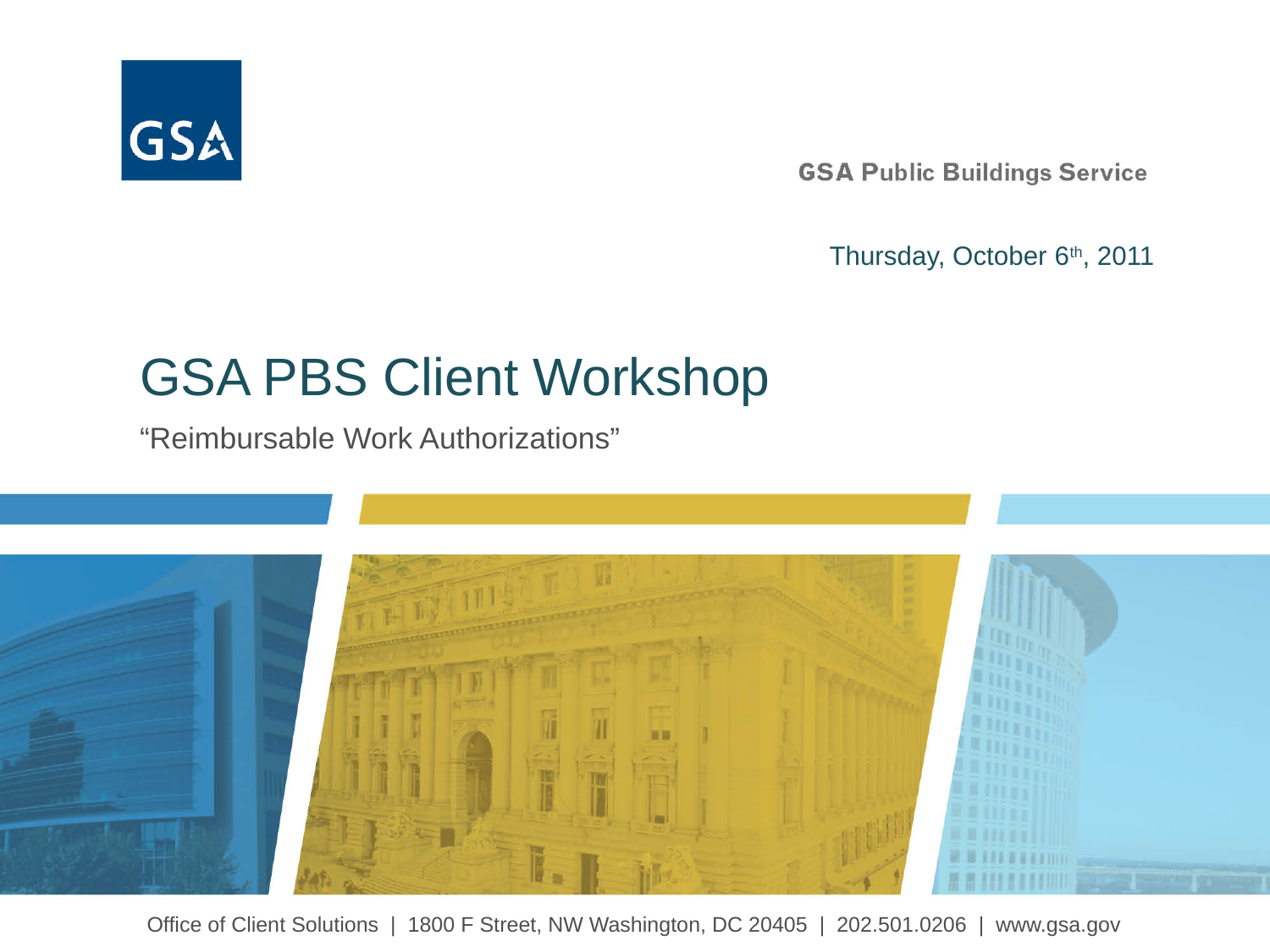

Thursday, October 6th, 2011
# GSA PBS Client Workshop
“Reimbursable Work Authorizations”

Office of Client Solutions  |  1800 F Street, NW Washington, DC 20405  |  202.501.0206  |  www.gsa.gov